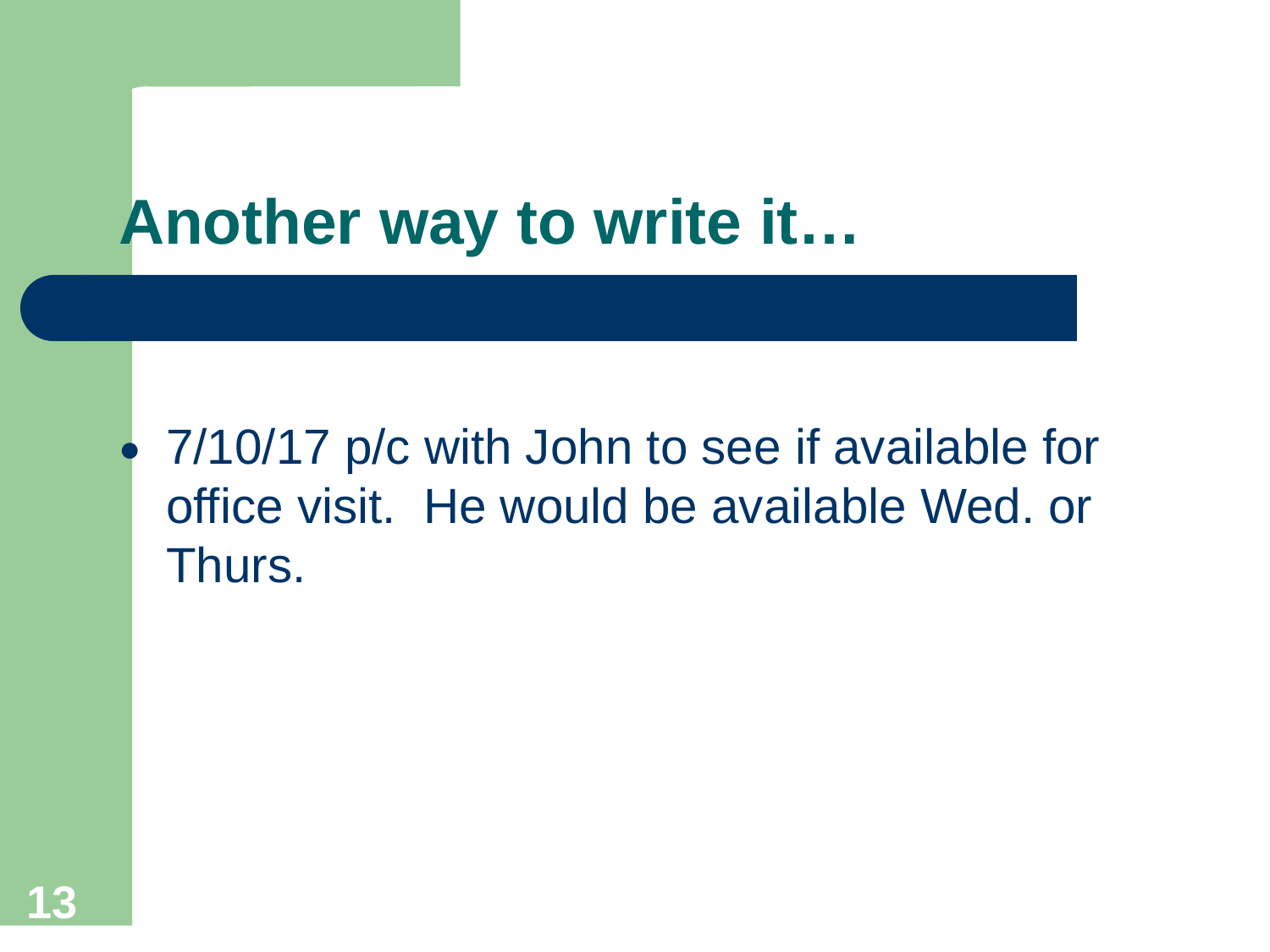

# Another way to write it…
7/10/17 p/c with John to see if available for office visit.  He would be available Wed. or Thurs.
13